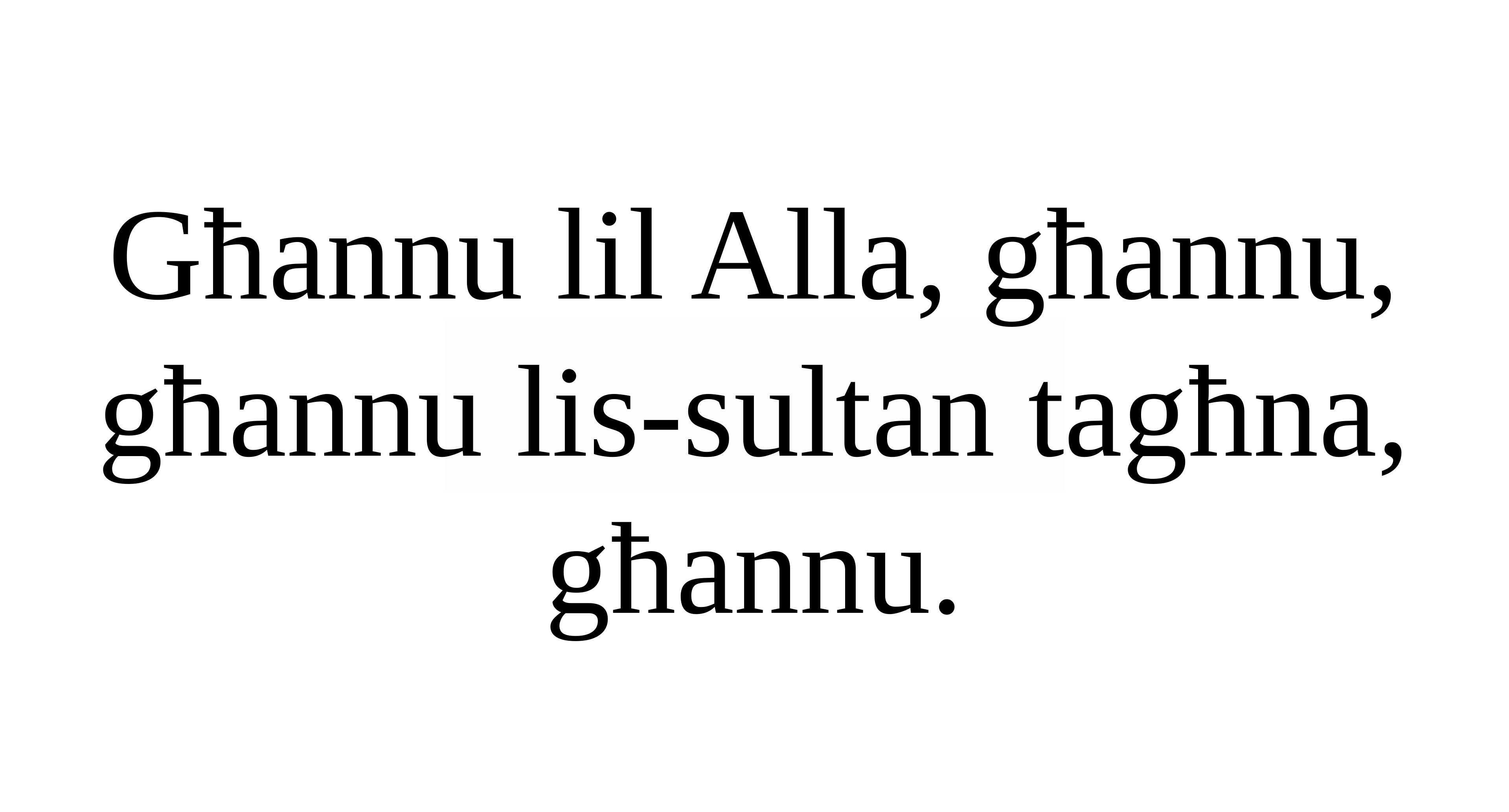

Għannu lil Alla, għannu,
għannu lis-sultan tagħna, għannu.